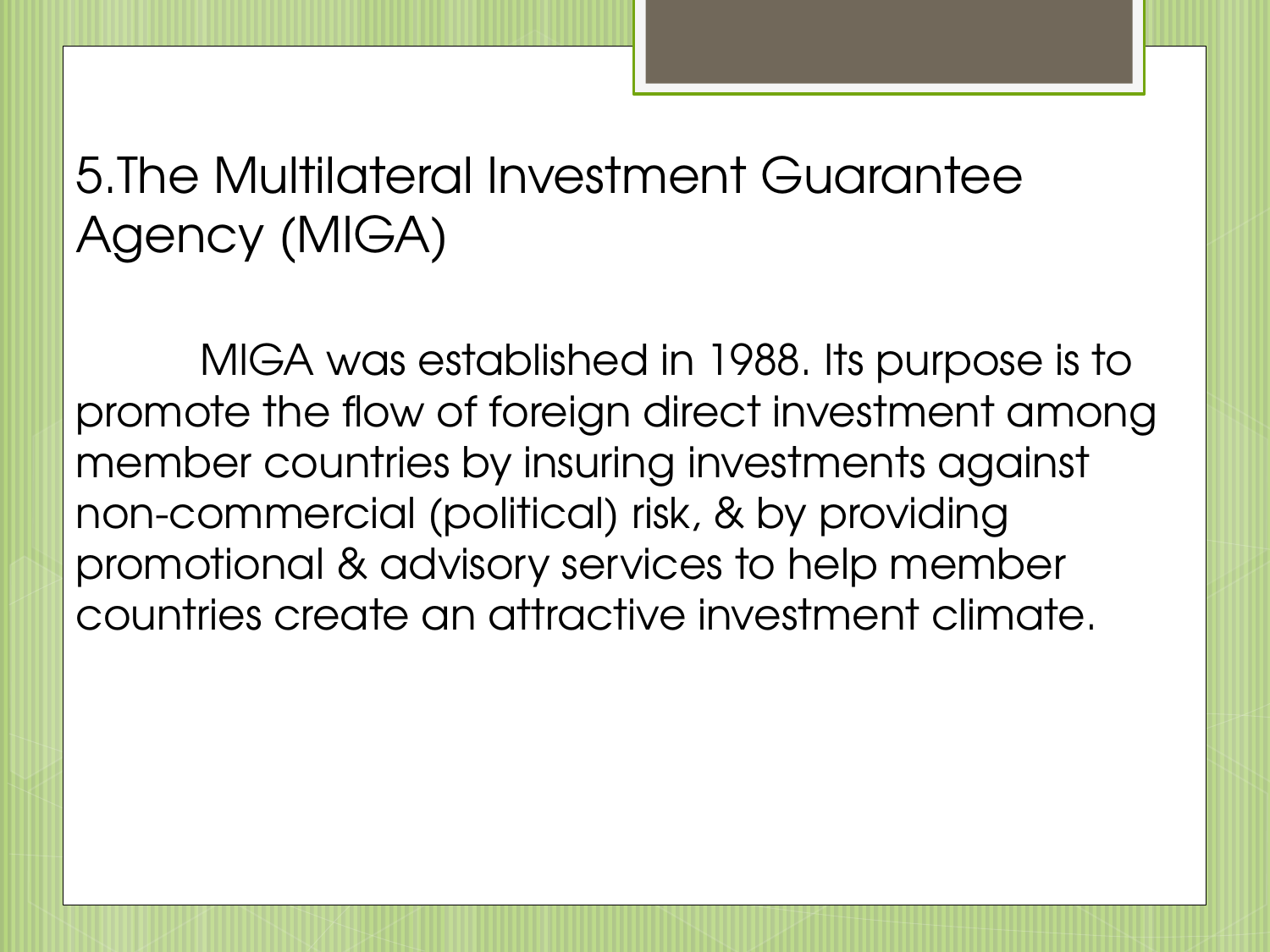

5.The Multilateral Investment Guarantee Agency (MIGA)

         MIGA was established in 1988. Its purpose is to promote the flow of foreign direct investment among member countries by insuring investments against non-commercial (political) risk, & by providing promotional & advisory services to help member countries create an attractive investment climate.